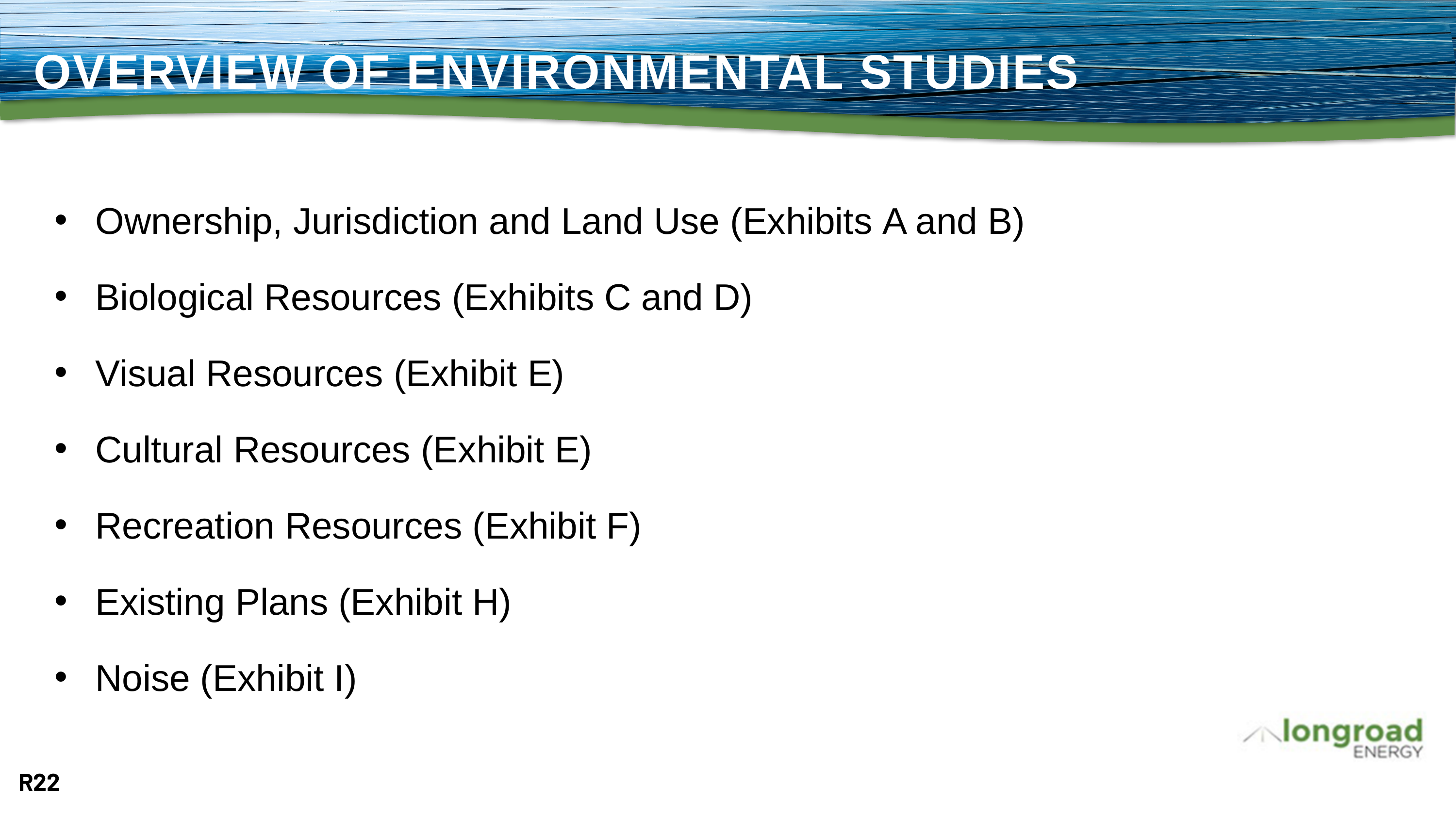

OVERVIEW OF ENVIRONMENTAL STUDIES
Ownership, Jurisdiction and Land Use (Exhibits A and B)
Biological Resources (Exhibits C and D)
Visual Resources (Exhibit E)
Cultural Resources (Exhibit E)
Recreation Resources (Exhibit F)
Existing Plans (Exhibit H)
Noise (Exhibit I)